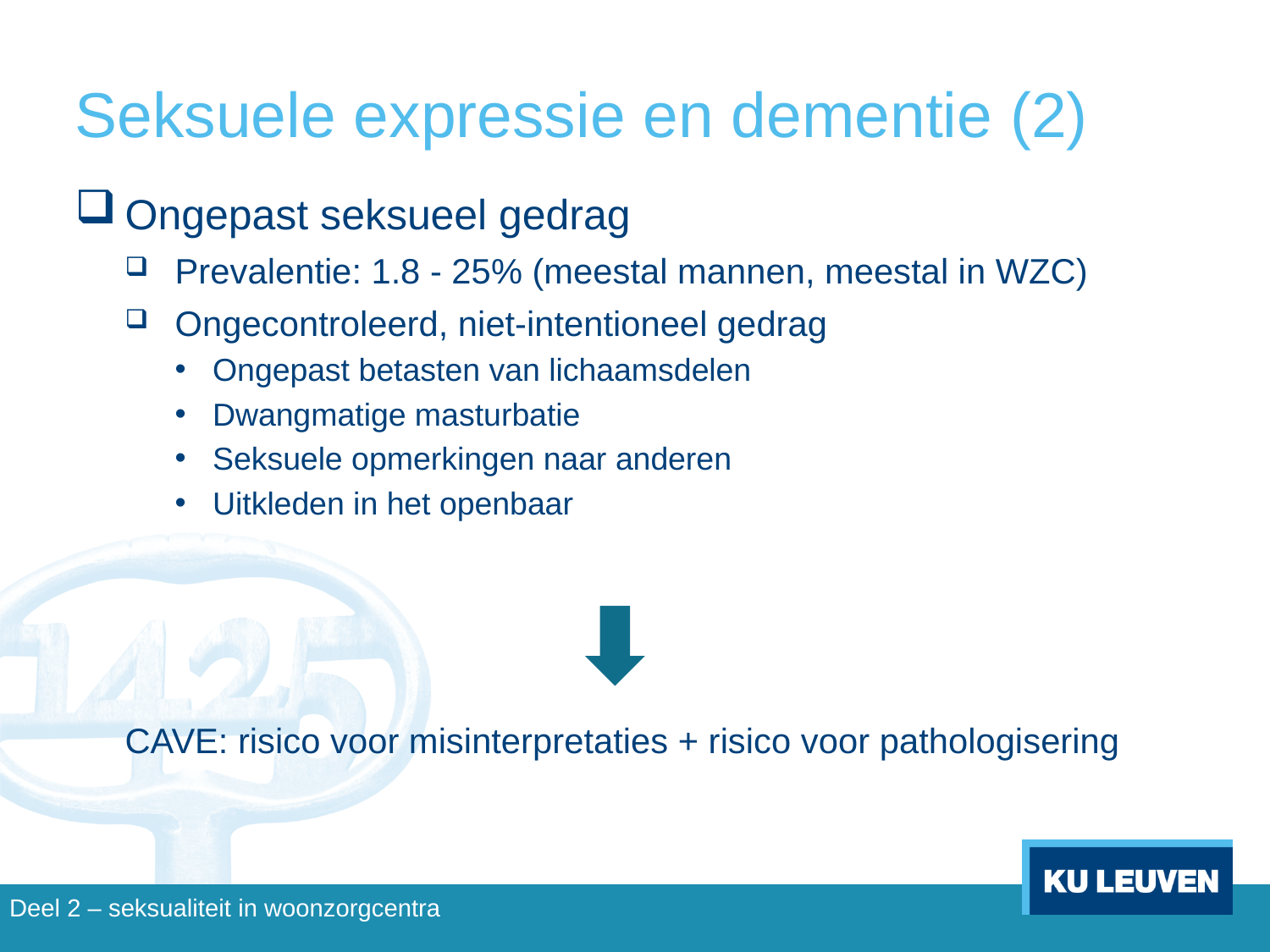

# Seksuele expressie en dementie (2)
Ongepast seksueel gedrag
Prevalentie: 1.8 - 25% (meestal mannen, meestal in WZC)
Ongecontroleerd, niet-intentioneel gedrag
Ongepast betasten van lichaamsdelen
Dwangmatige masturbatie
Seksuele opmerkingen naar anderen
Uitkleden in het openbaar

CAVE: risico voor misinterpretaties + risico voor pathologisering

Deel 2 – seksualiteit in woonzorgcentra